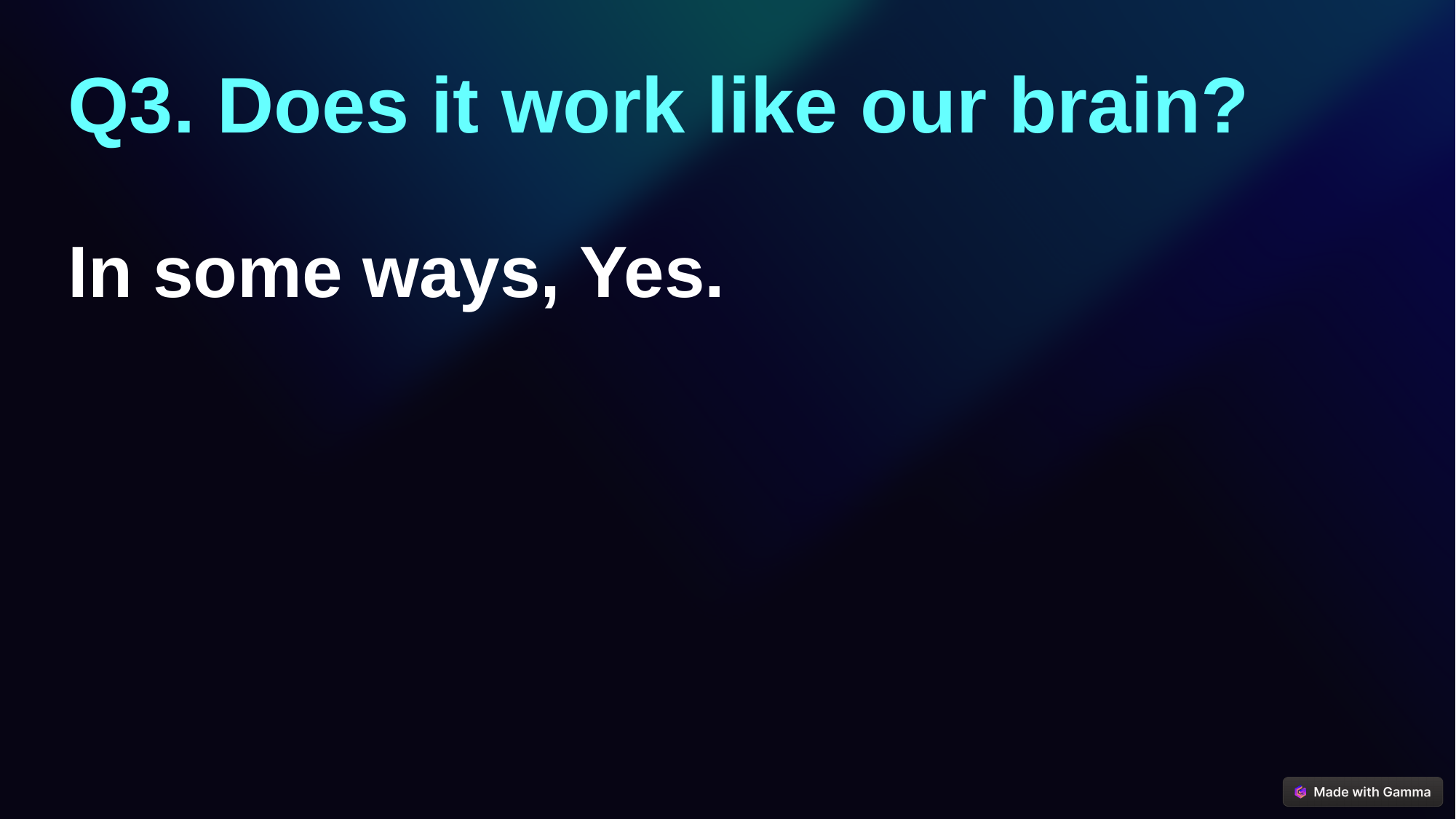

Q3. Does it work like our brain?

In some ways, Yes.